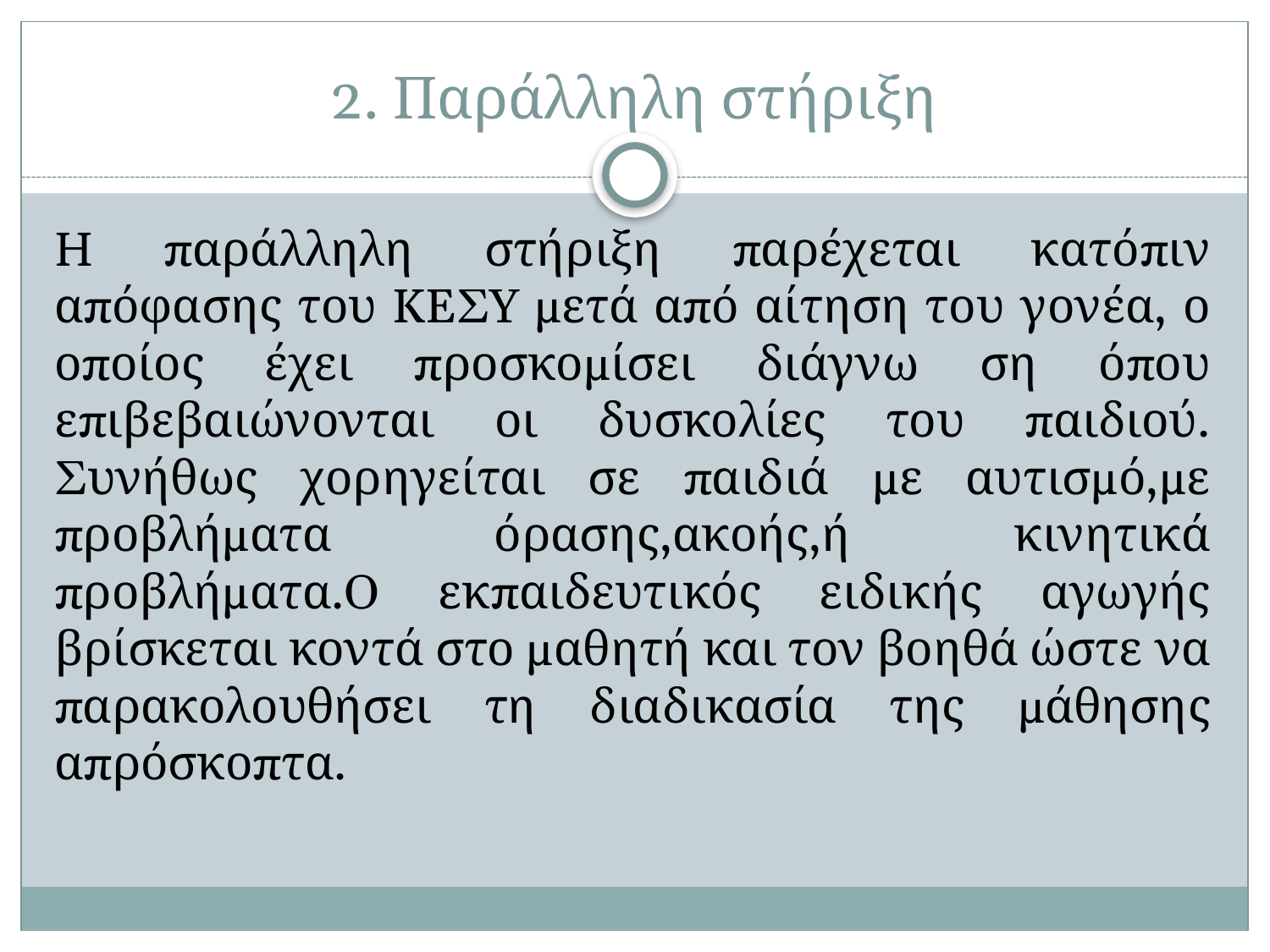

# 2. Παράλληλη στήριξη
Η παράλληλη στήριξη παρέχεται κατόπιν απόφασης του ΚΕΣΥ μετά από αίτηση του γονέα, ο οποίος έχει προσκομίσει διάγνω ση όπου επιβεβαιώνονται οι δυσκολίες του παιδιού. Συνήθως χορηγείται σε παιδιά με αυτισμό,με προβλήματα όρασης,ακοής,ή κινητικά προβλήματα.Ο εκπαιδευτικός ειδικής αγωγής βρίσκεται κοντά στο μαθητή και τον βοηθά ώστε να παρακολουθήσει τη διαδικασία της μάθησης απρόσκοπτα.